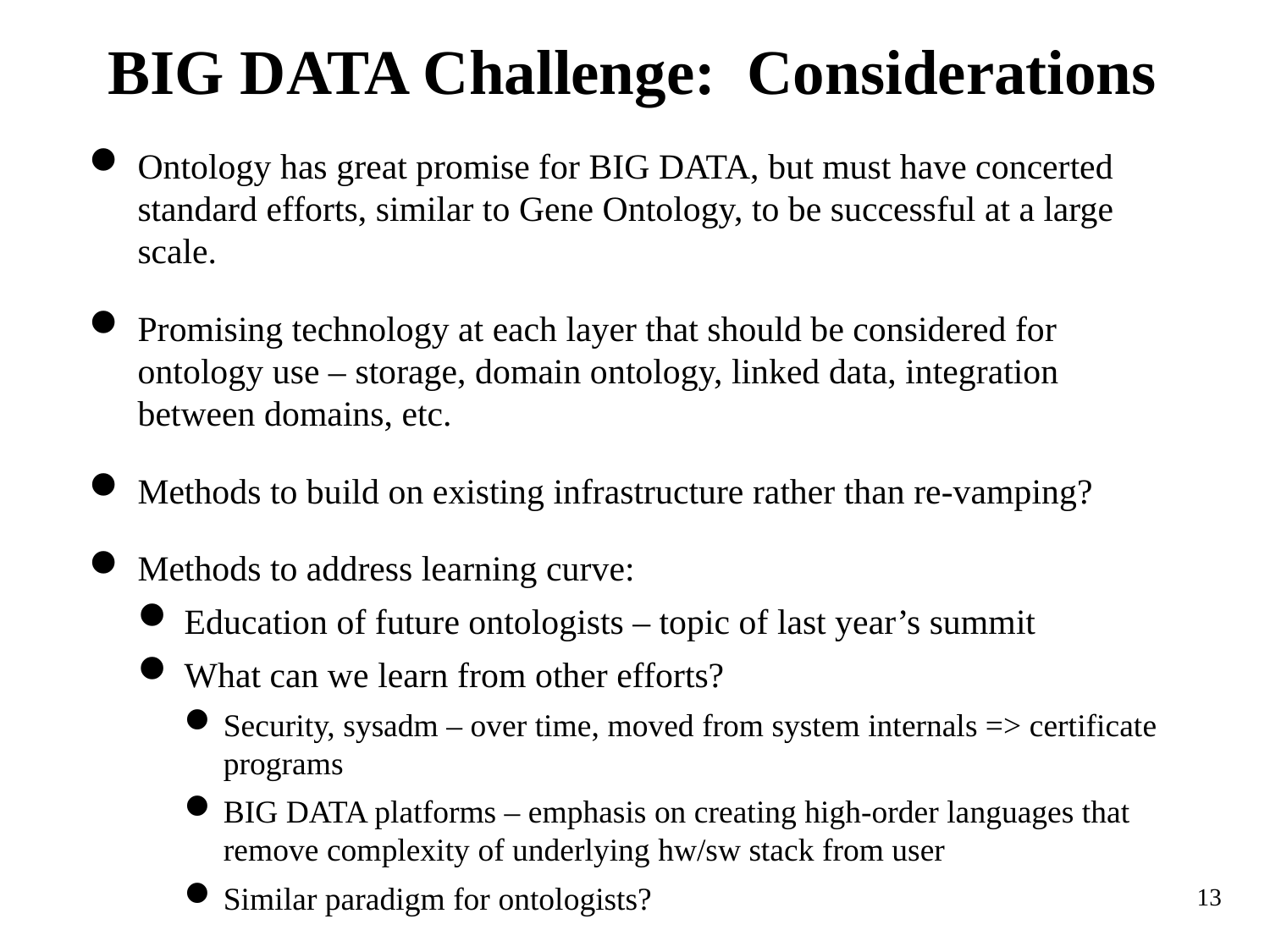

# BIG DATA Challenge:  Considerations
Ontology has great promise for BIG DATA, but must have concerted standard efforts, similar to Gene Ontology, to be successful at a large scale.
Promising technology at each layer that should be considered for ontology use – storage, domain ontology, linked data, integration between domains, etc.
Methods to build on existing infrastructure rather than re-vamping?
Methods to address learning curve:
Education of future ontologists – topic of last year’s summit
What can we learn from other efforts?
Security, sysadm – over time, moved from system internals => certificate programs
BIG DATA platforms – emphasis on creating high-order languages that remove complexity of underlying hw/sw stack from user
Similar paradigm for ontologists?

13